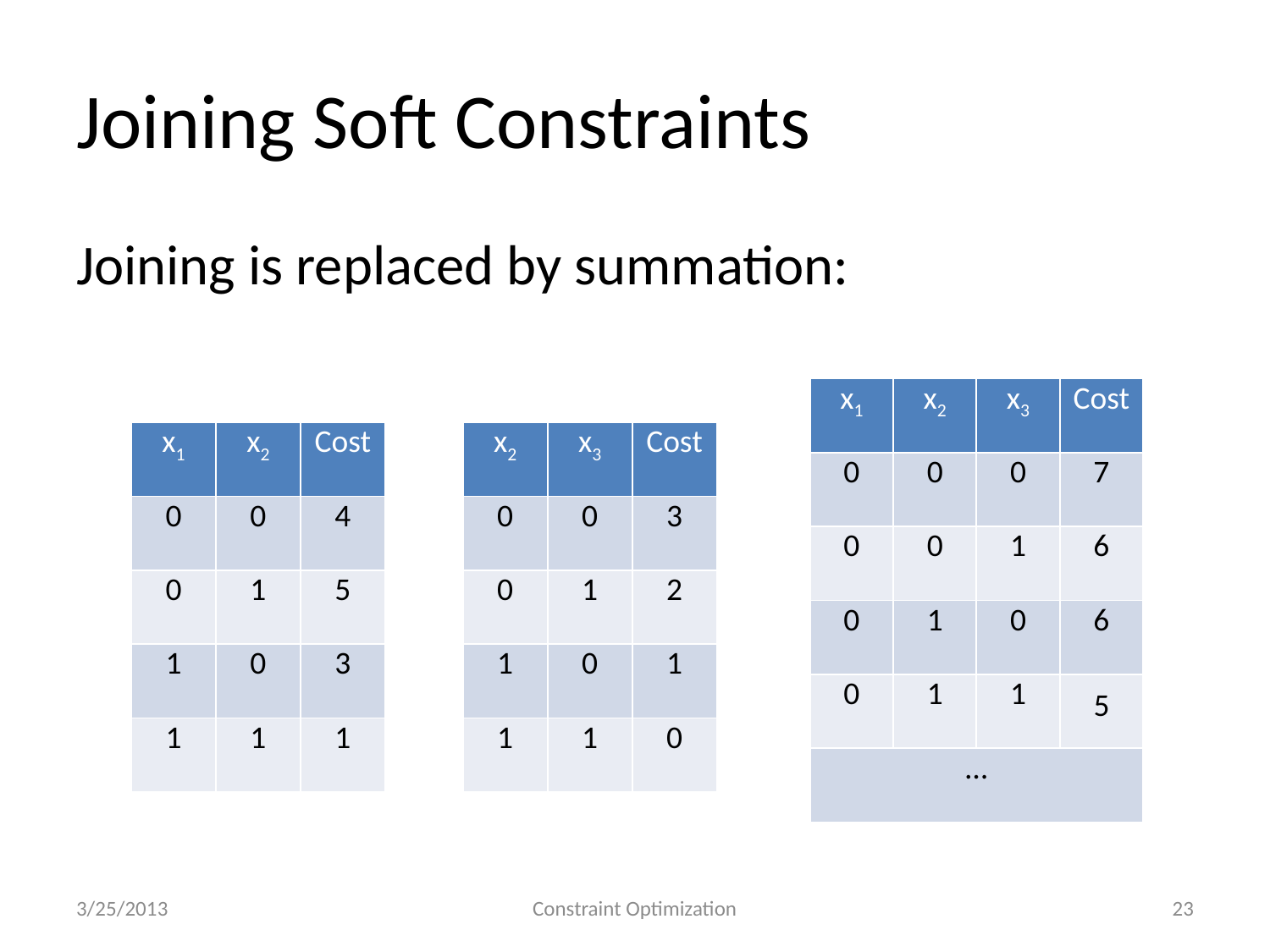

# Joining Soft Constraints
Joining is replaced by summation:
| x1 | x2 | x3 | Cost |
| --- | --- | --- | --- |
| 0 | 0 | 0 | 7 |
| 0 | 0 | 1 | 6 |
| 0 | 1 | 0 | 6 |
| 0 | 1 | 1 |  |
| … |  |  |  |
| x1 | x2 | Cost |
| --- | --- | --- |
| 0 | 0 | 4 |
| 0 | 1 | 5 |
| 1 | 0 | 3 |
| 1 | 1 | 1 |
| x2 | x3 | Cost |
| --- | --- | --- |
| 0 | 0 | 3 |
| 0 | 1 | 2 |
| 1 | 0 | 1 |
| 1 | 1 | 0 |
5
3/25/2013
Constraint Optimization
23